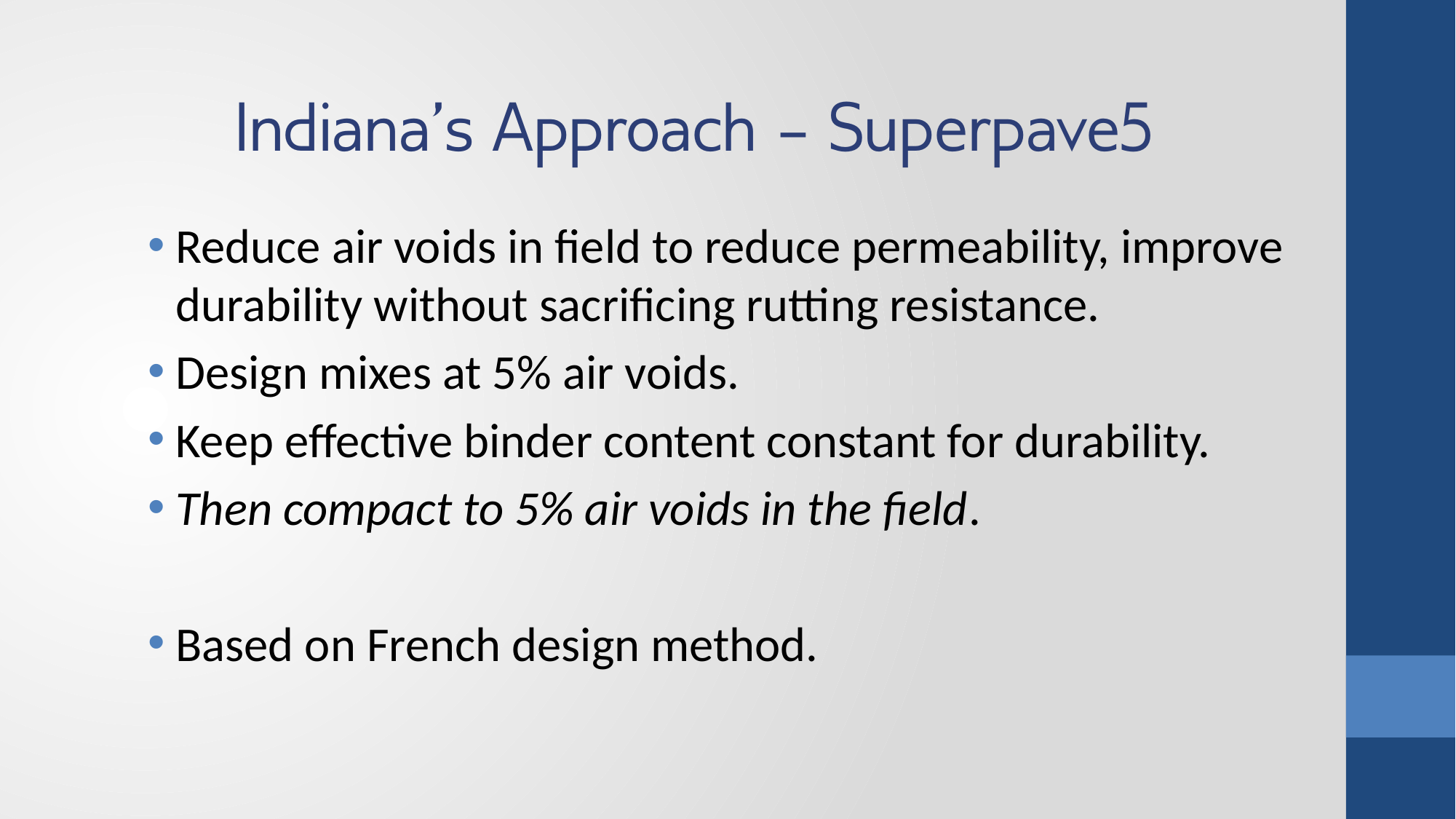

# Indiana’s Approach – Superpave5
Reduce air voids in field to reduce permeability, improve durability without sacrificing rutting resistance.
Design mixes at 5% air voids.
Keep effective binder content constant for durability.
Then compact to 5% air voids in the field.

Based on French design method.